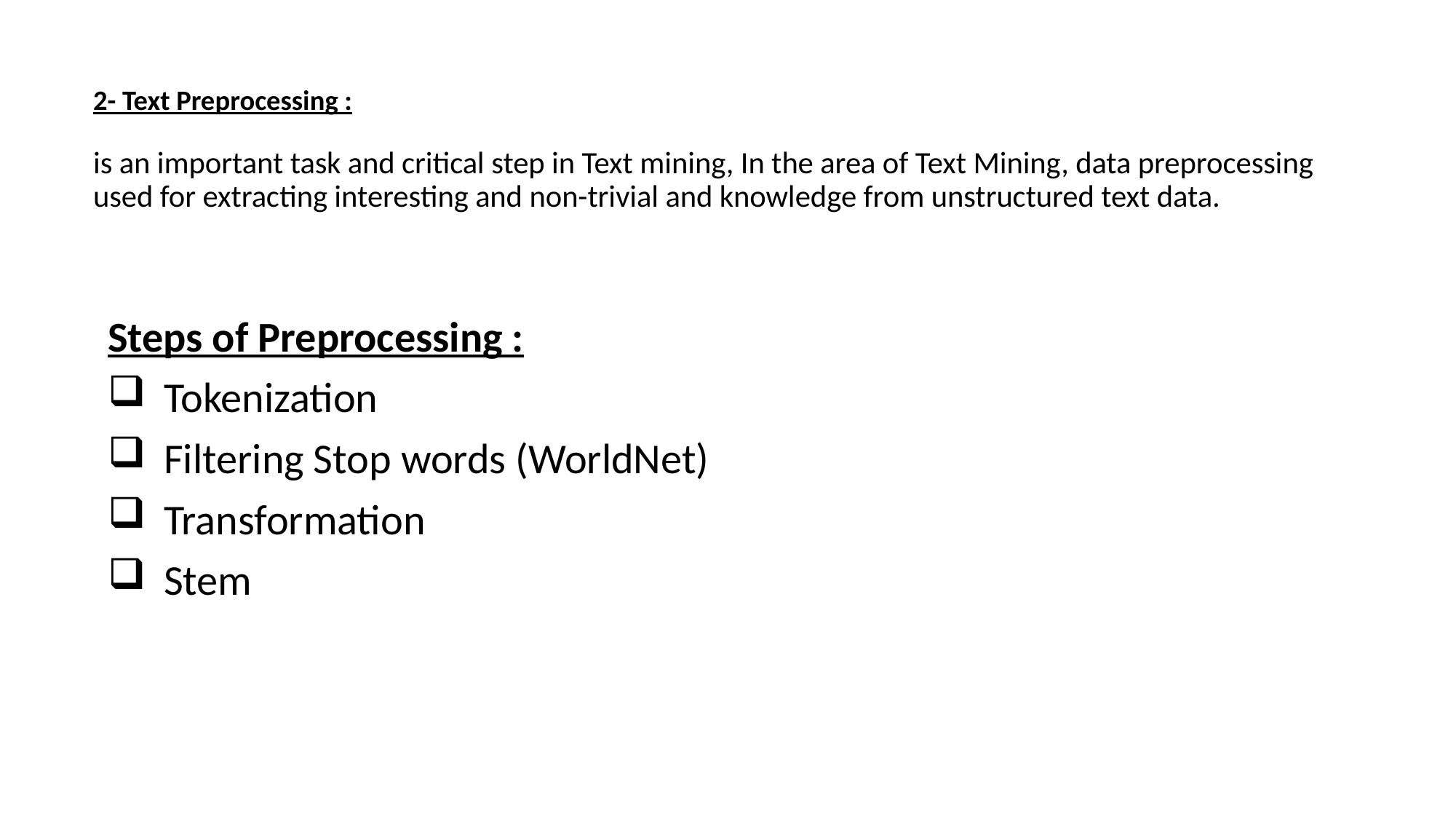

# 2- Text Preprocessing : is an important task and critical step in Text mining, In the area of Text Mining, data preprocessing used for extracting interesting and non-trivial and knowledge from unstructured text data.
Steps of Preprocessing :
Tokenization
Filtering Stop words (WorldNet)
Transformation
Stem